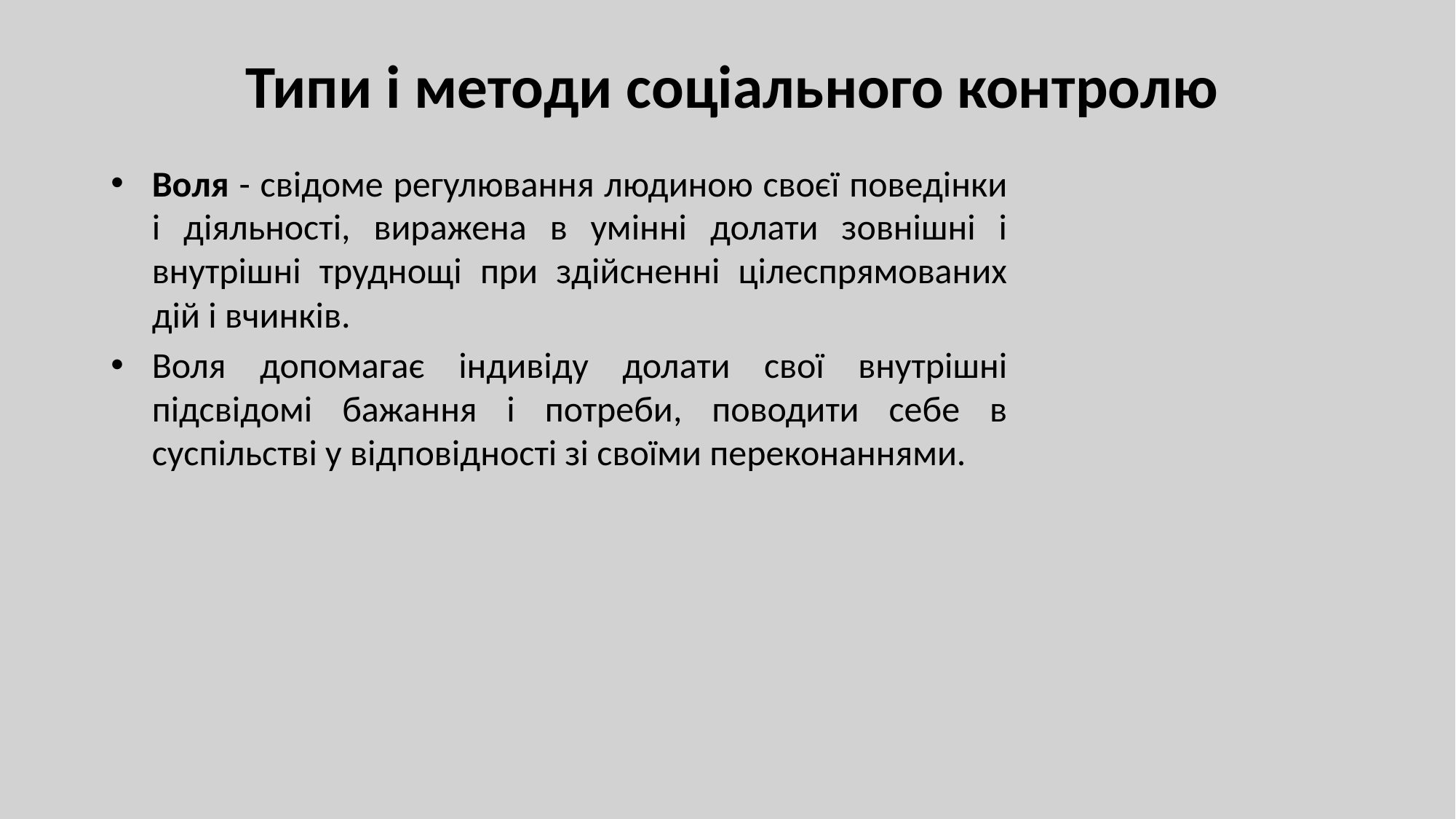

# Типи і методи соціального контролю
Воля - свідоме регулювання людиною своєї поведінки і діяльності, виражена в умінні долати зовнішні і внутрішні труднощі при здійсненні цілеспрямованих дій і вчинків.
Воля допомагає індивіду долати свої внутрішні підсвідомі бажання і потреби, поводити себе в суспільстві у відповідності зі своїми переконаннями.